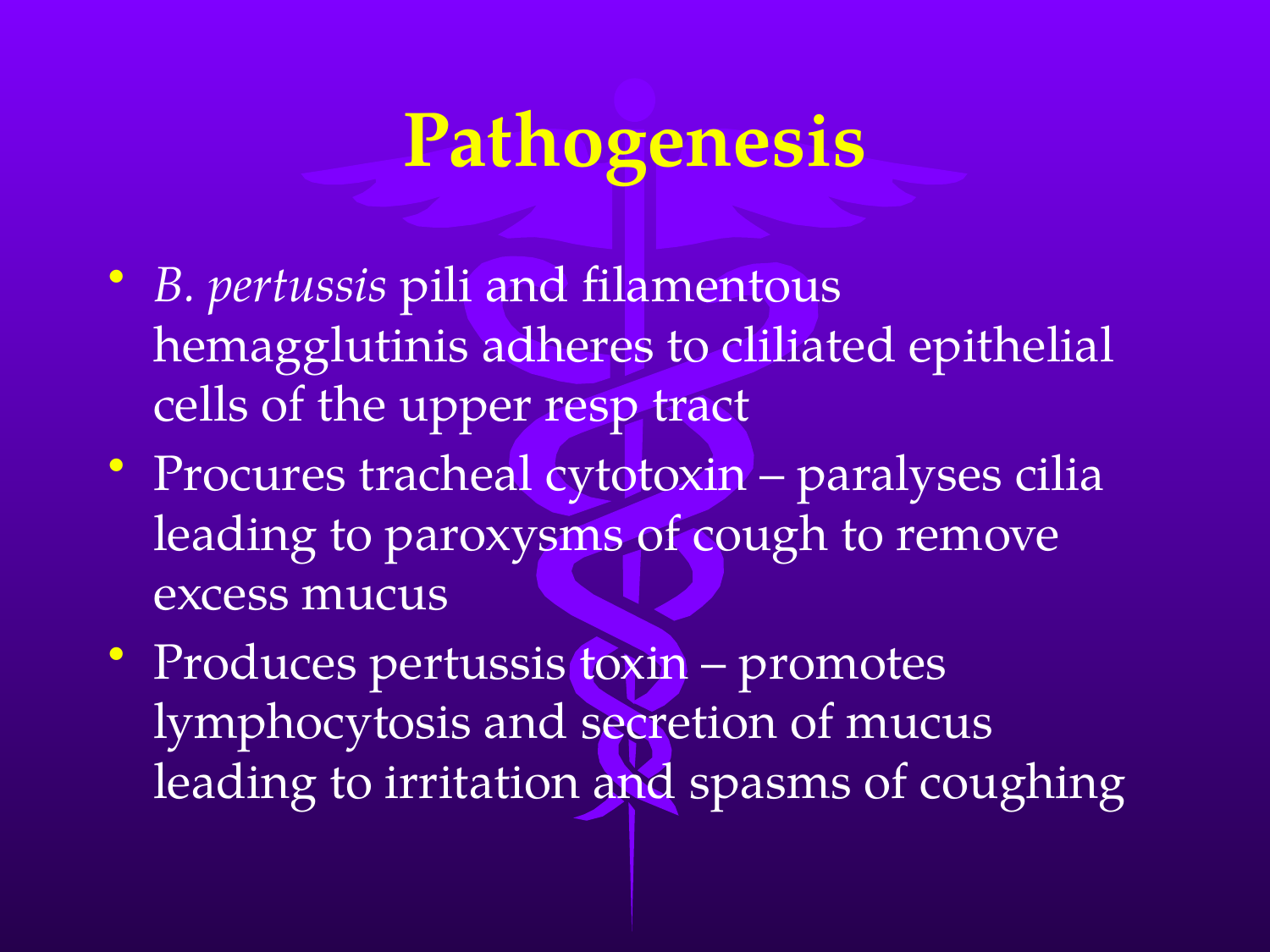

# Pathogenesis
B. pertussis pili and filamentous hemagglutinis adheres to cliliated epithelial cells of the upper resp tract
Procures tracheal cytotoxin – paralyses cilia leading to paroxysms of cough to remove excess mucus
Produces pertussis toxin – promotes lymphocytosis and secretion of mucus leading to irritation and spasms of coughing